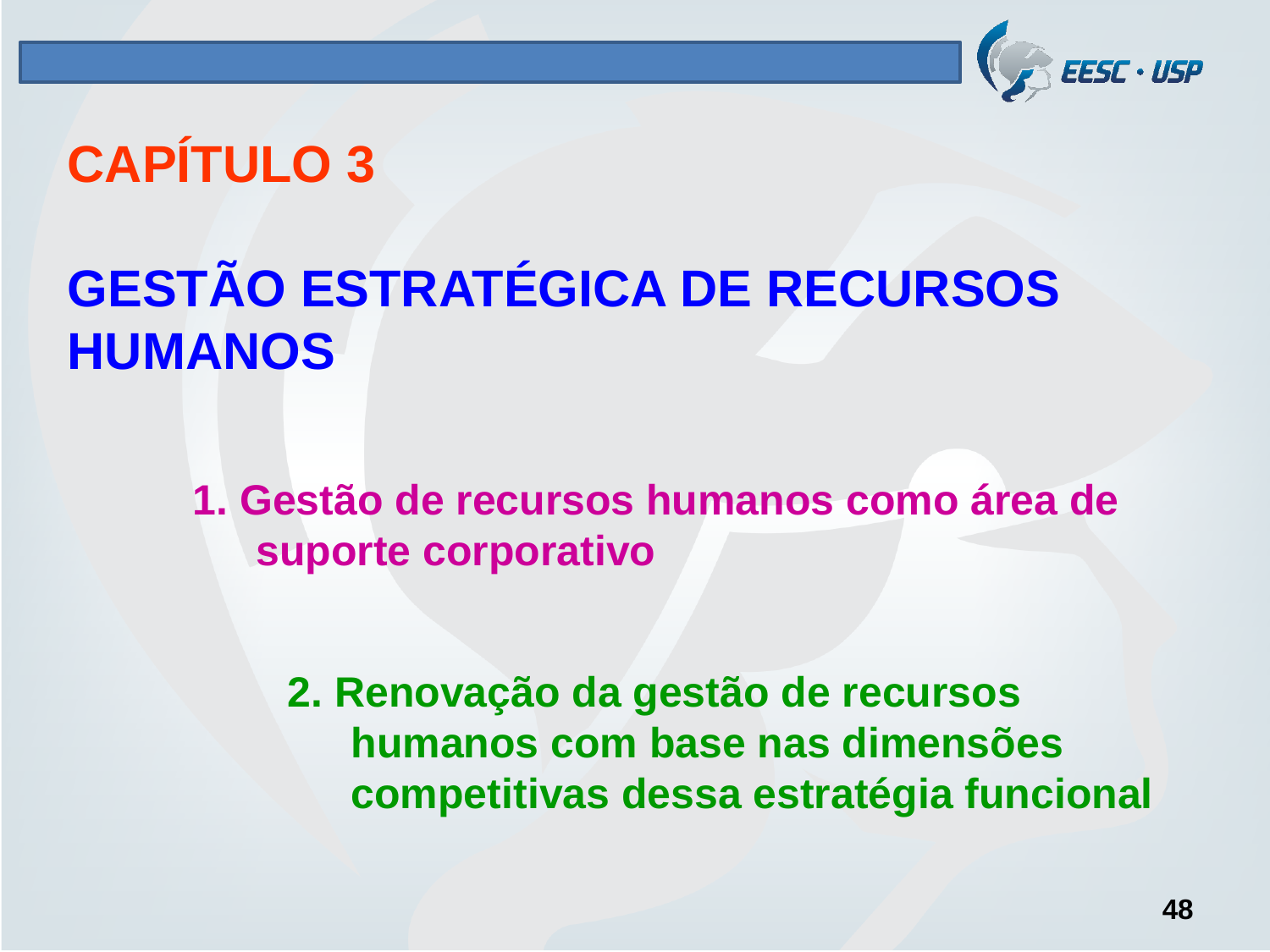

CAPÍTULO 3
GESTÃO ESTRATÉGICA DE RECURSOS HUMANOS
1. Gestão de recursos humanos como área de suporte corporativo
2. Renovação da gestão de recursos humanos com base nas dimensões competitivas dessa estratégia funcional
48